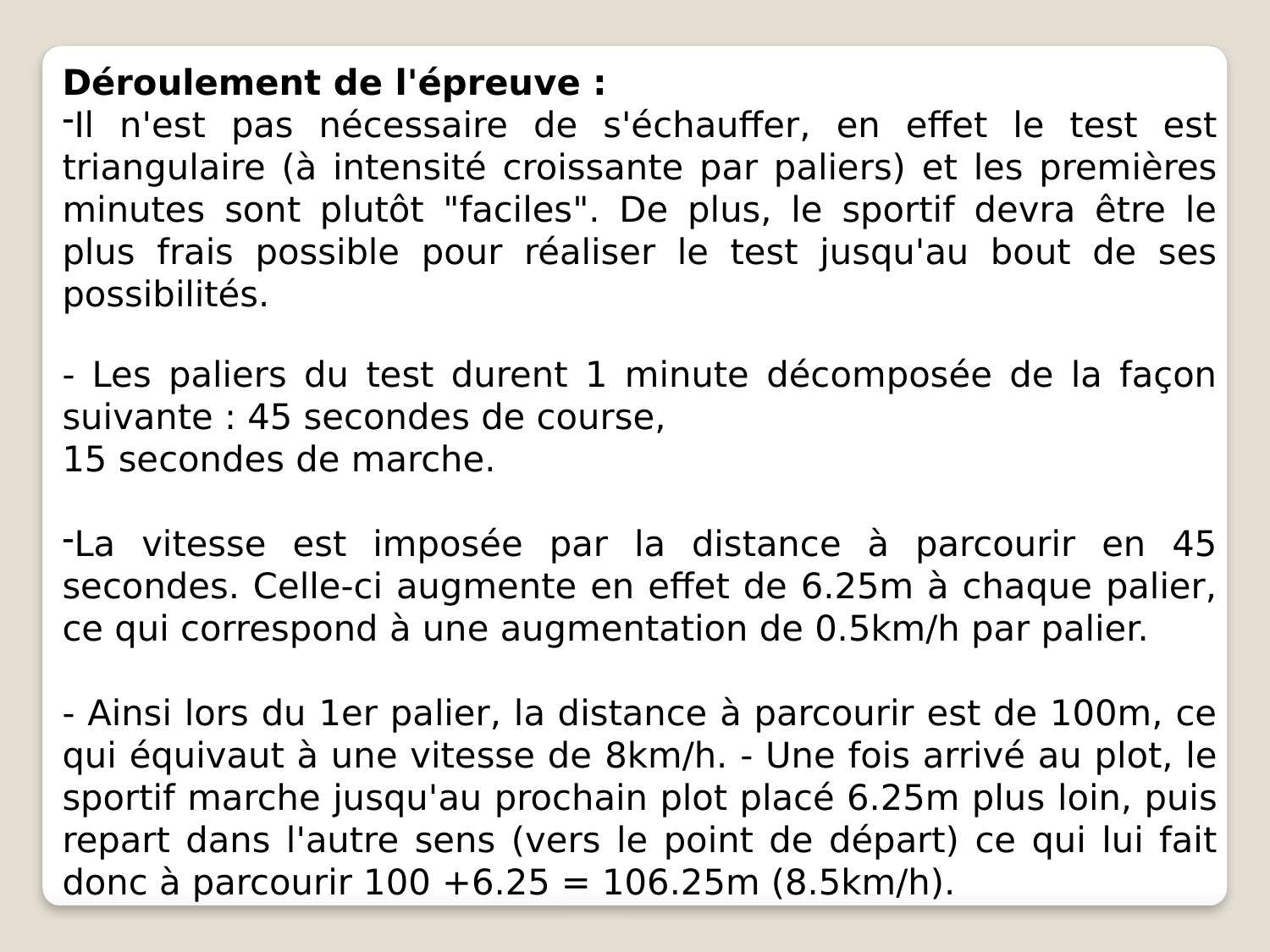

Déroulement de l'épreuve :
Il n'est pas nécessaire de s'échauffer, en effet le test est triangulaire (à intensité croissante par paliers) et les premières minutes sont plutôt "faciles". De plus, le sportif devra être le plus frais possible pour réaliser le test jusqu'au bout de ses possibilités.

- Les paliers du test durent 1 minute décomposée de la façon suivante : 45 secondes de course,
15 secondes de marche.

La vitesse est imposée par la distance à parcourir en 45 secondes. Celle-ci augmente en effet de 6.25m à chaque palier, ce qui correspond à une augmentation de 0.5km/h par palier.

- Ainsi lors du 1er palier, la distance à parcourir est de 100m, ce qui équivaut à une vitesse de 8km/h. - Une fois arrivé au plot, le sportif marche jusqu'au prochain plot placé 6.25m plus loin, puis repart dans l'autre sens (vers le point de départ) ce qui lui fait donc à parcourir 100 +6.25 = 106.25m (8.5km/h).